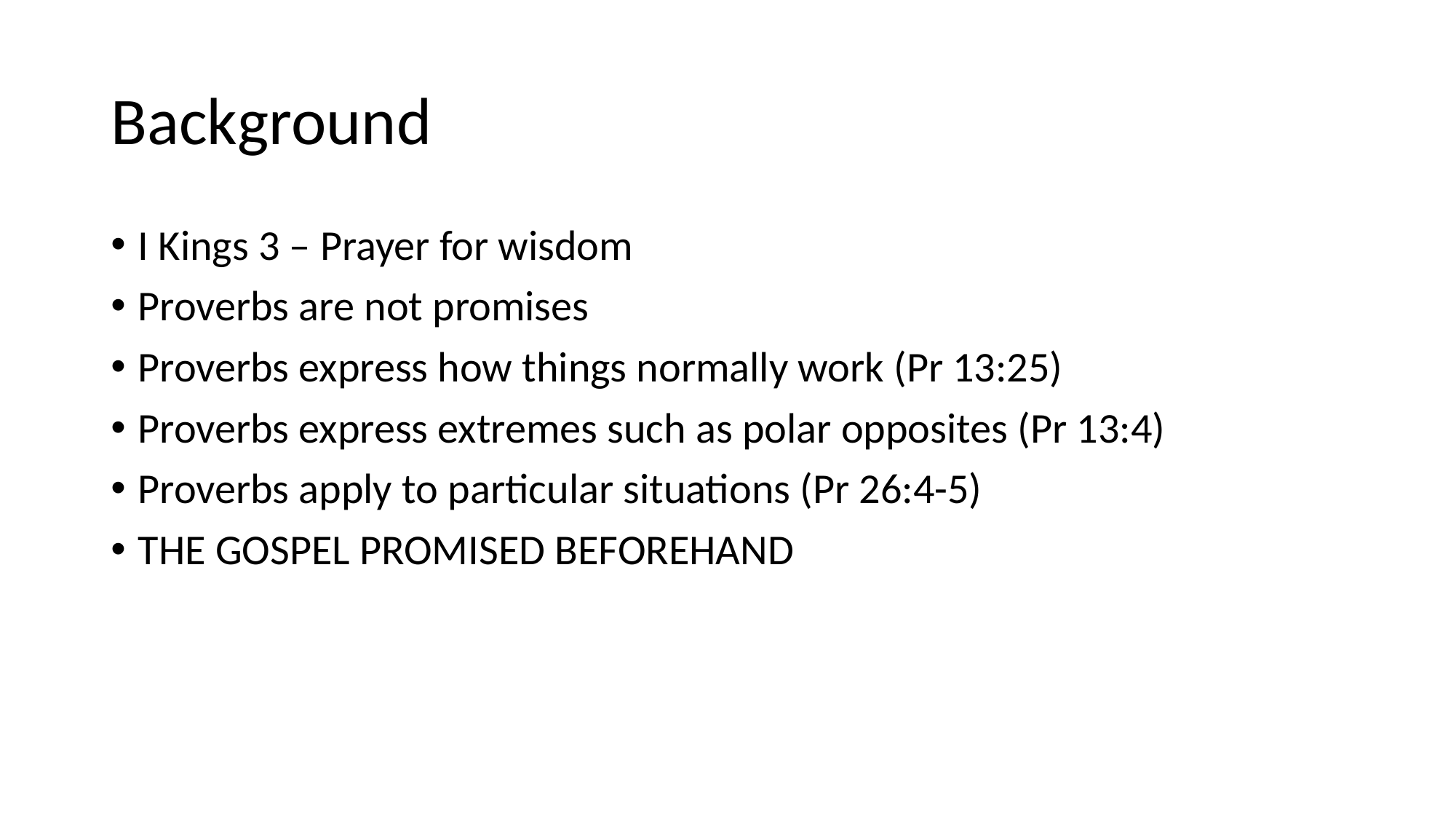

# Background
I Kings 3 – Prayer for wisdom
Proverbs are not promises
Proverbs express how things normally work (Pr 13:25)
Proverbs express extremes such as polar opposites (Pr 13:4)
Proverbs apply to particular situations (Pr 26:4-5)
THE GOSPEL PROMISED BEFOREHAND